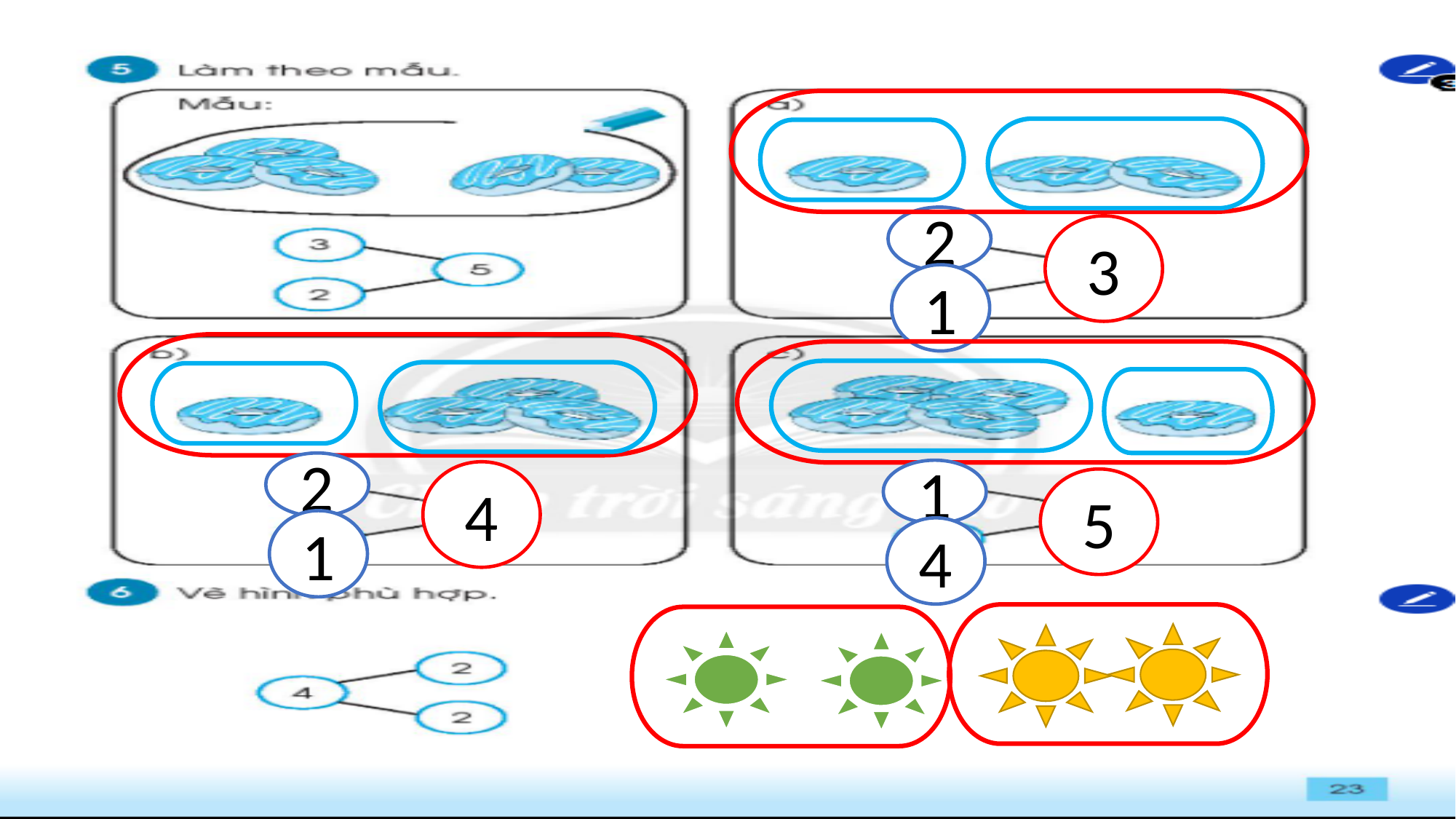

2
3
1

2
1
4
5
1
4